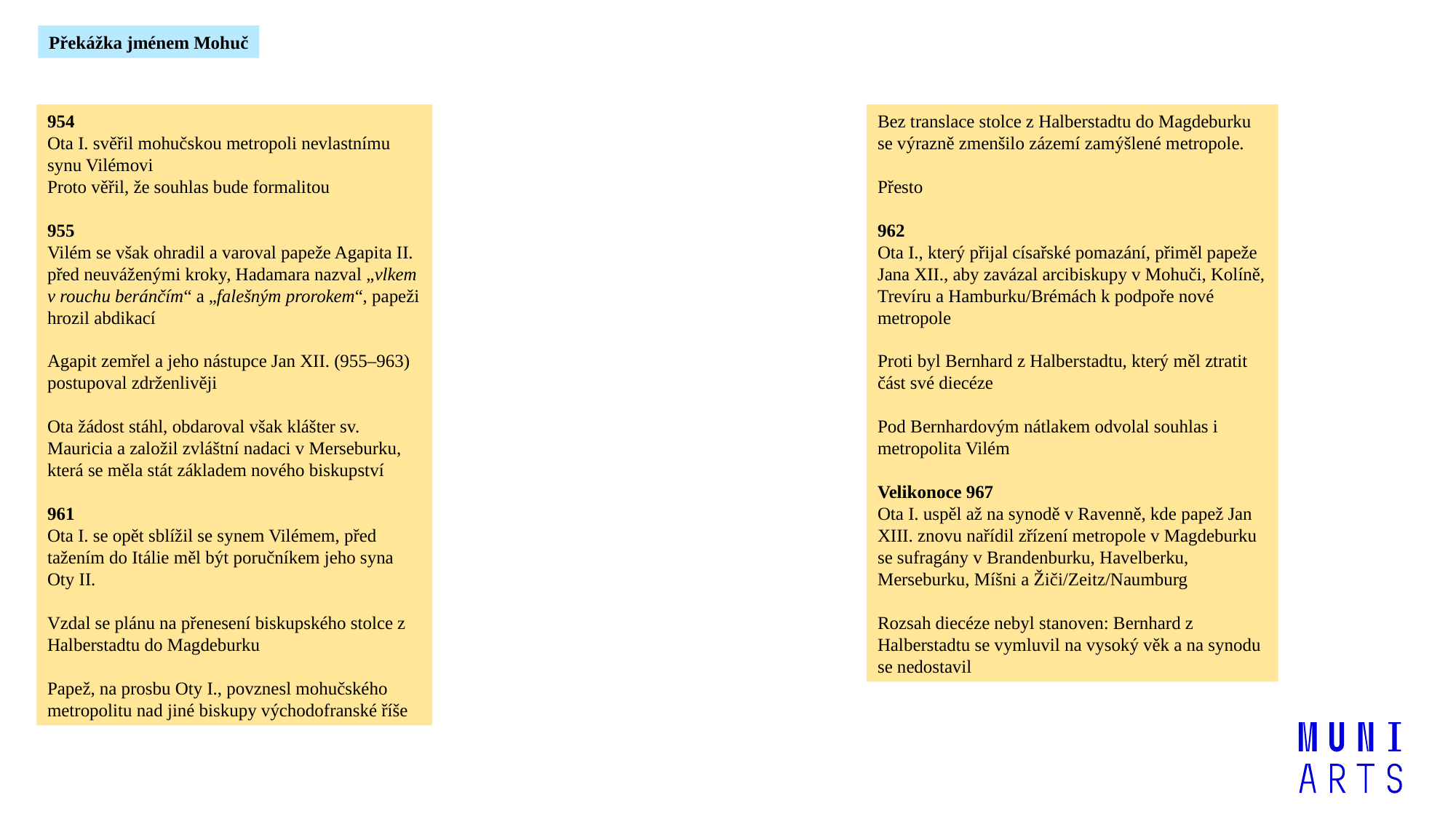

Překážka jménem Mohuč
Bez translace stolce z Halberstadtu do Magdeburku se výrazně zmenšilo zázemí zamýšlené metropole.

Přesto

962
Ota I., který přijal císařské pomazání, přiměl papeže Jana XII., aby zavázal arcibiskupy v Mohuči, Kolíně, Trevíru a Hamburku/Brémách k podpoře nové metropole

Proti byl Bernhard z Halberstadtu, který měl ztratit část své diecéze

Pod Bernhardovým nátlakem odvolal souhlas i metropolita Vilém

Velikonoce 967
Ota I. uspěl až na synodě v Ravenně, kde papež Jan XIII. znovu nařídil zřízení metropole v Magdeburku se sufragány v Brandenburku, Havelberku, Merseburku, Míšni a Žiči/Zeitz/Naumburg

Rozsah diecéze nebyl stanoven: Bernhard z Halberstadtu se vymluvil na vysoký věk a na synodu se nedostavil
954
Ota I. svěřil mohučskou metropoli nevlastnímu synu Vilémovi
Proto věřil, že souhlas bude formalitou

955
Vilém se však ohradil a varoval papeže Agapita II. před neuváženými kroky, Hadamara nazval „vlkem v rouchu beránčím“ a „falešným prorokem“, papeži hrozil abdikací

Agapit zemřel a jeho nástupce Jan XII. (955–963) postupoval zdrženlivěji

Ota žádost stáhl, obdaroval však klášter sv. Mauricia a založil zvláštní nadaci v Merseburku, která se měla stát základem nového biskupství

961
Ota I. se opět sblížil se synem Vilémem, před tažením do Itálie měl být poručníkem jeho syna Oty II.

Vzdal se plánu na přenesení biskupského stolce z Halberstadtu do Magdeburku

Papež, na prosbu Oty I., povznesl mohučského metropolitu nad jiné biskupy východofranské říše